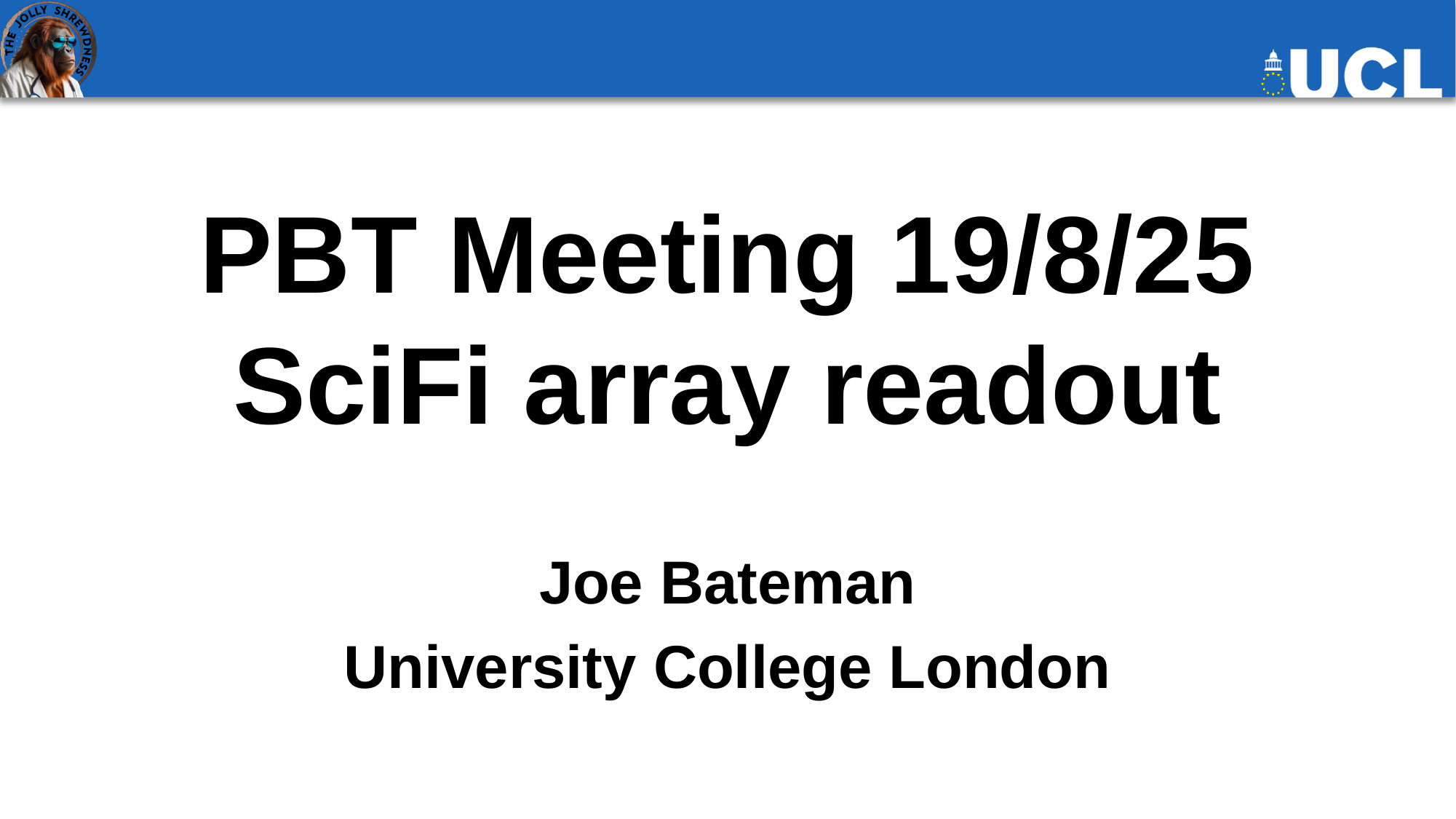

# PBT Meeting 19/8/25 SciFi array readout
Joe Bateman
University College London